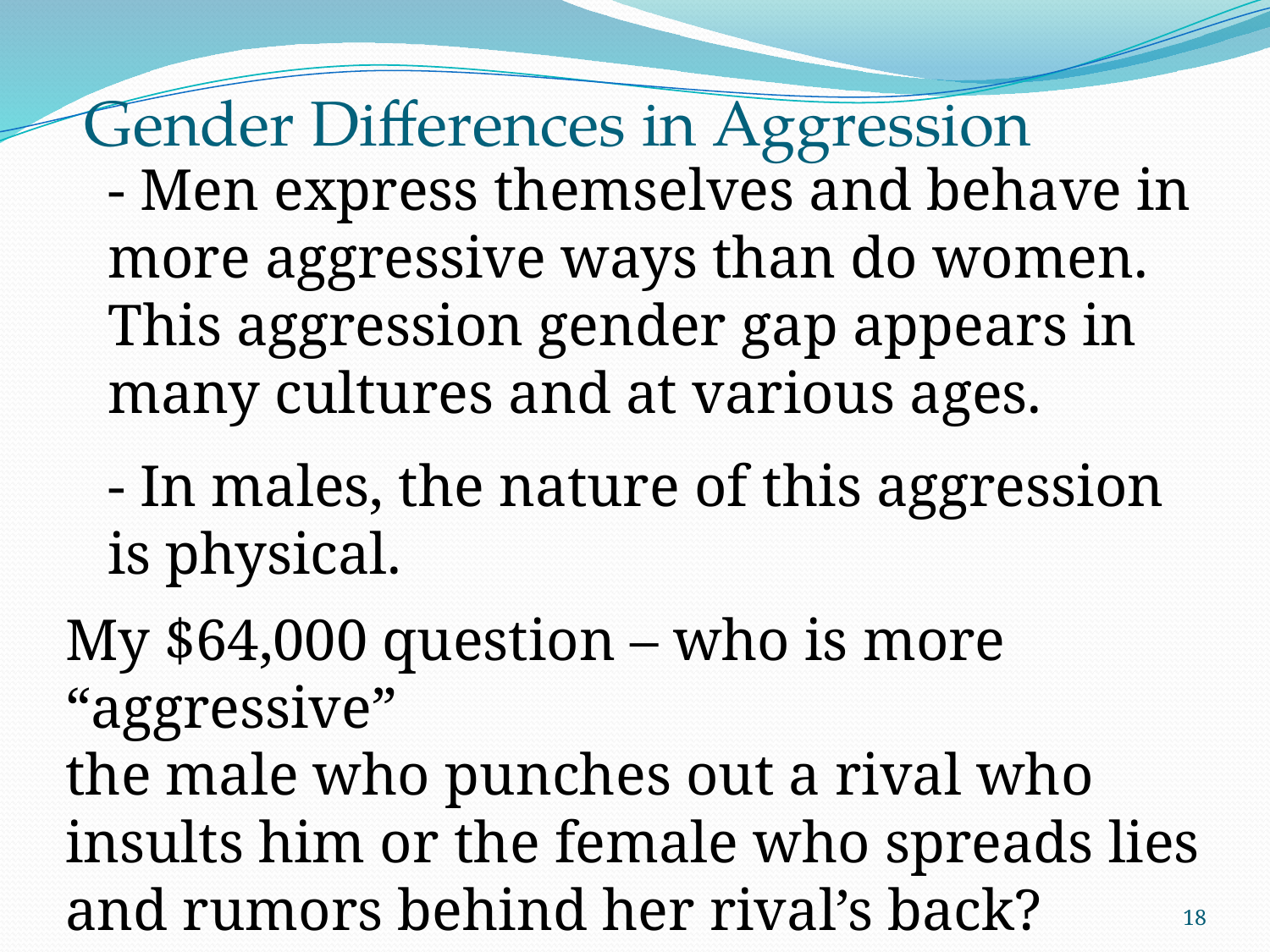

# Gender Differences in Aggression
- Men express themselves and behave in more aggressive ways than do women. This aggression gender gap appears in many cultures and at various ages.
- In males, the nature of this aggression is physical.
My $64,000 question – who is more “aggressive”
the male who punches out a rival who insults him or the female who spreads lies and rumors behind her rival’s back?
18